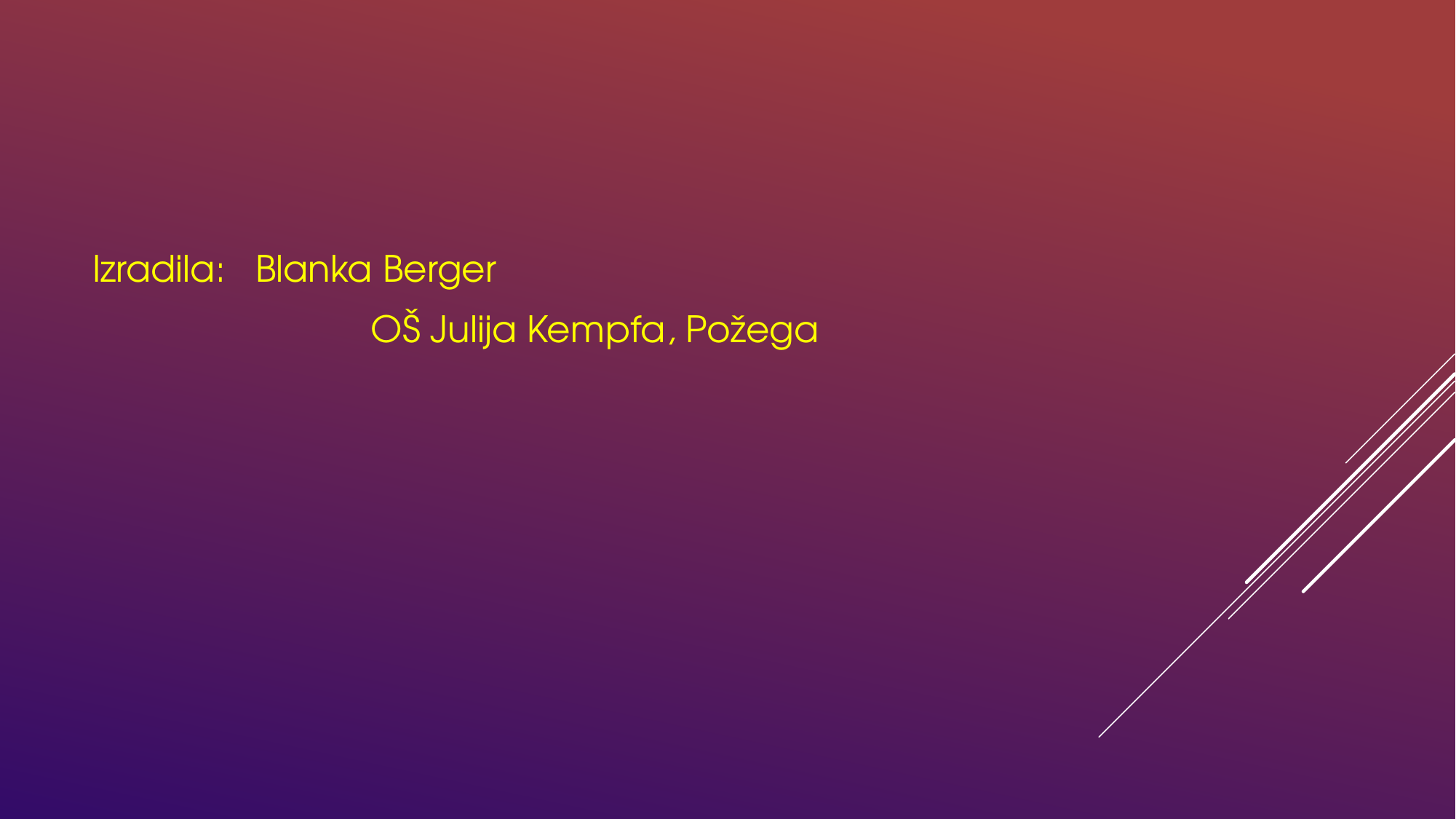

Izradila:   Blanka Berger
		      OŠ Julija Kempfa, Požega
#